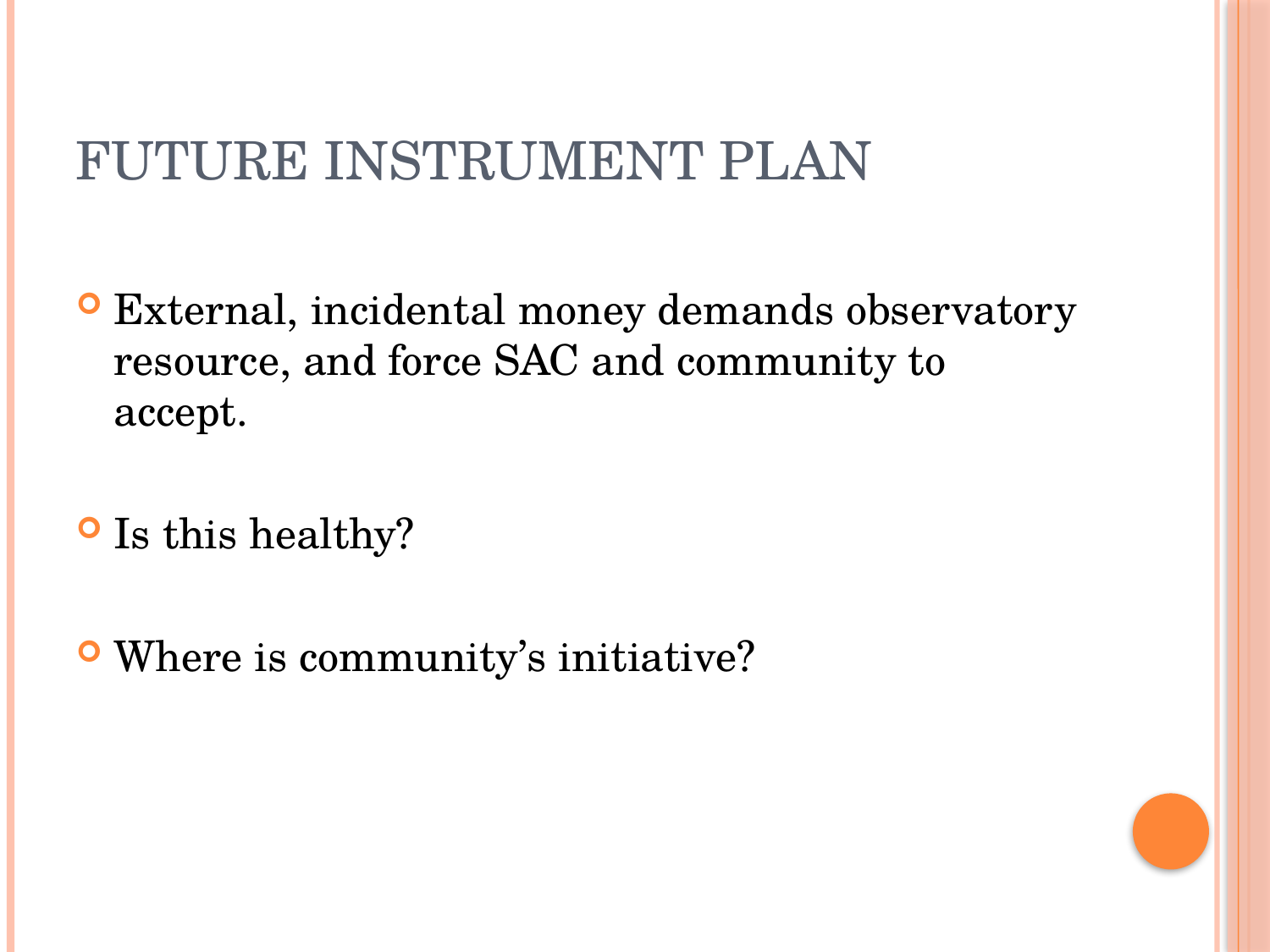

# Future Instrument Plan
External, incidental money demands observatory resource, and force SAC and community to accept.

Is this healthy?

Where is community’s initiative?